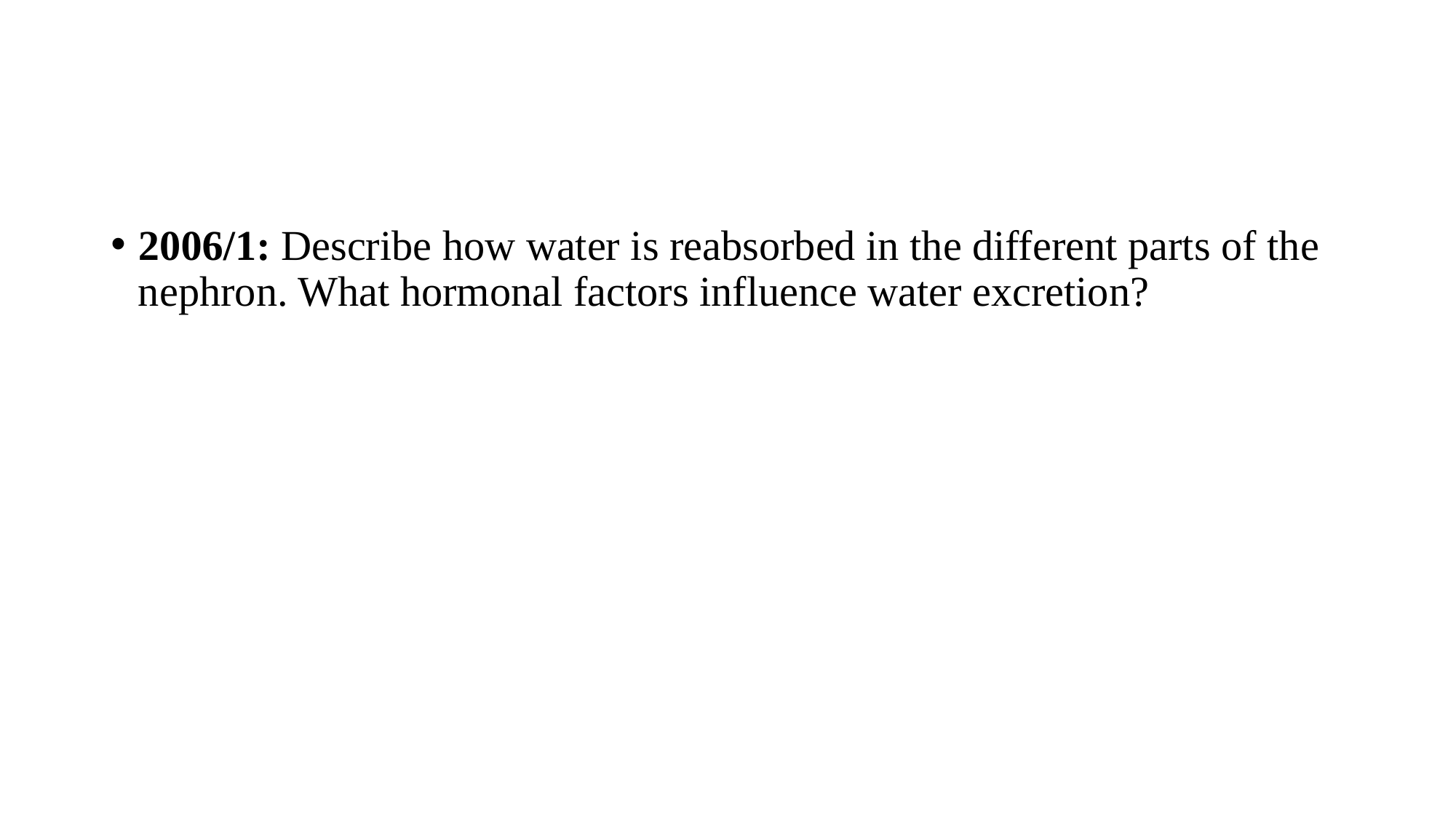

#
2006/1: Describe how water is reabsorbed in the different parts of the nephron. What hormonal factors influence water excretion?